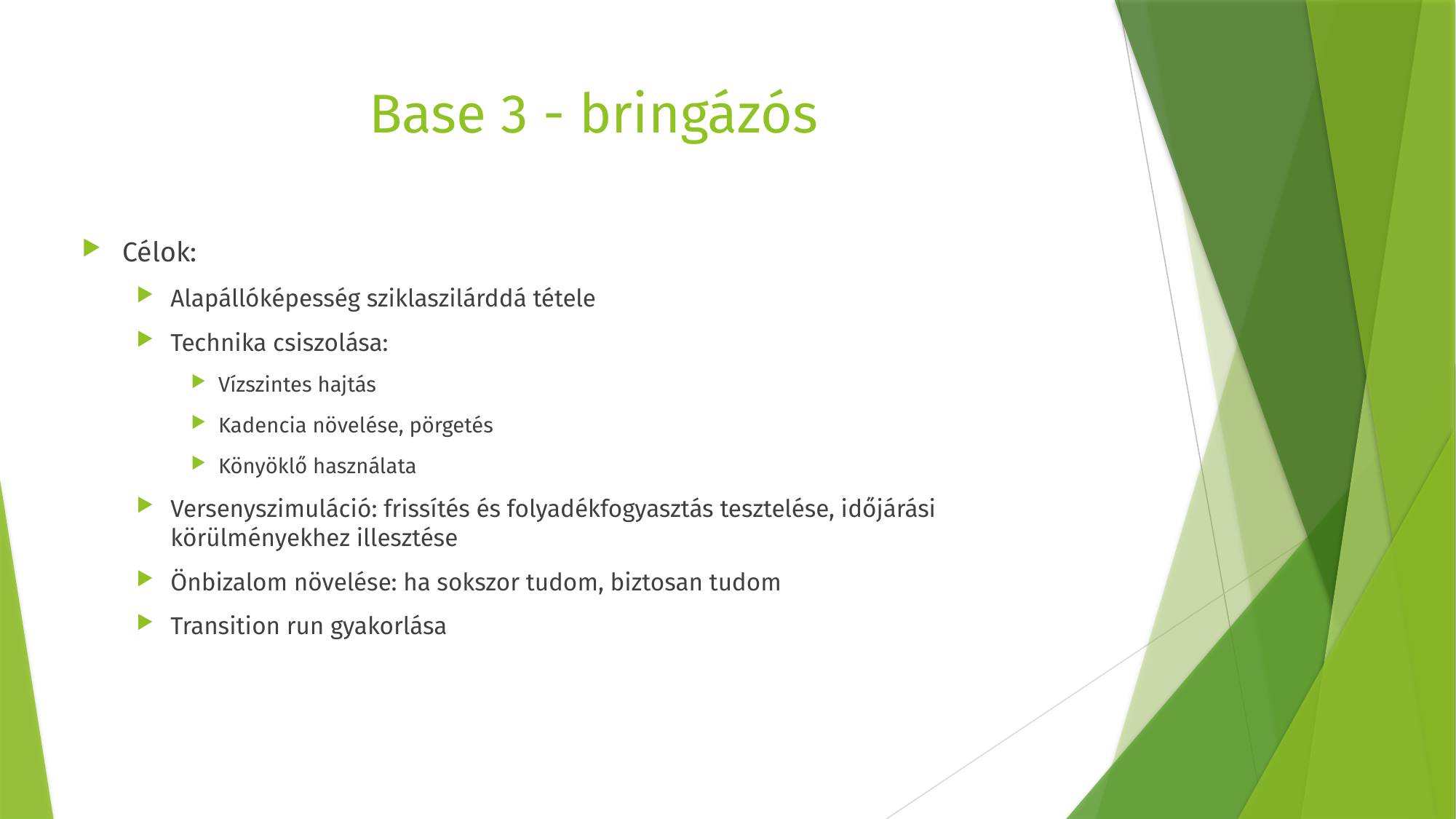

# Base 3 - bringázós
Célok:
Alapállóképesség sziklaszilárddá tétele
Technika csiszolása:
Vízszintes hajtás
Kadencia növelése, pörgetés
Könyöklő használata
Versenyszimuláció: frissítés és folyadékfogyasztás tesztelése, időjárási körülményekhez illesztése
Önbizalom növelése: ha sokszor tudom, biztosan tudom
Transition run gyakorlása